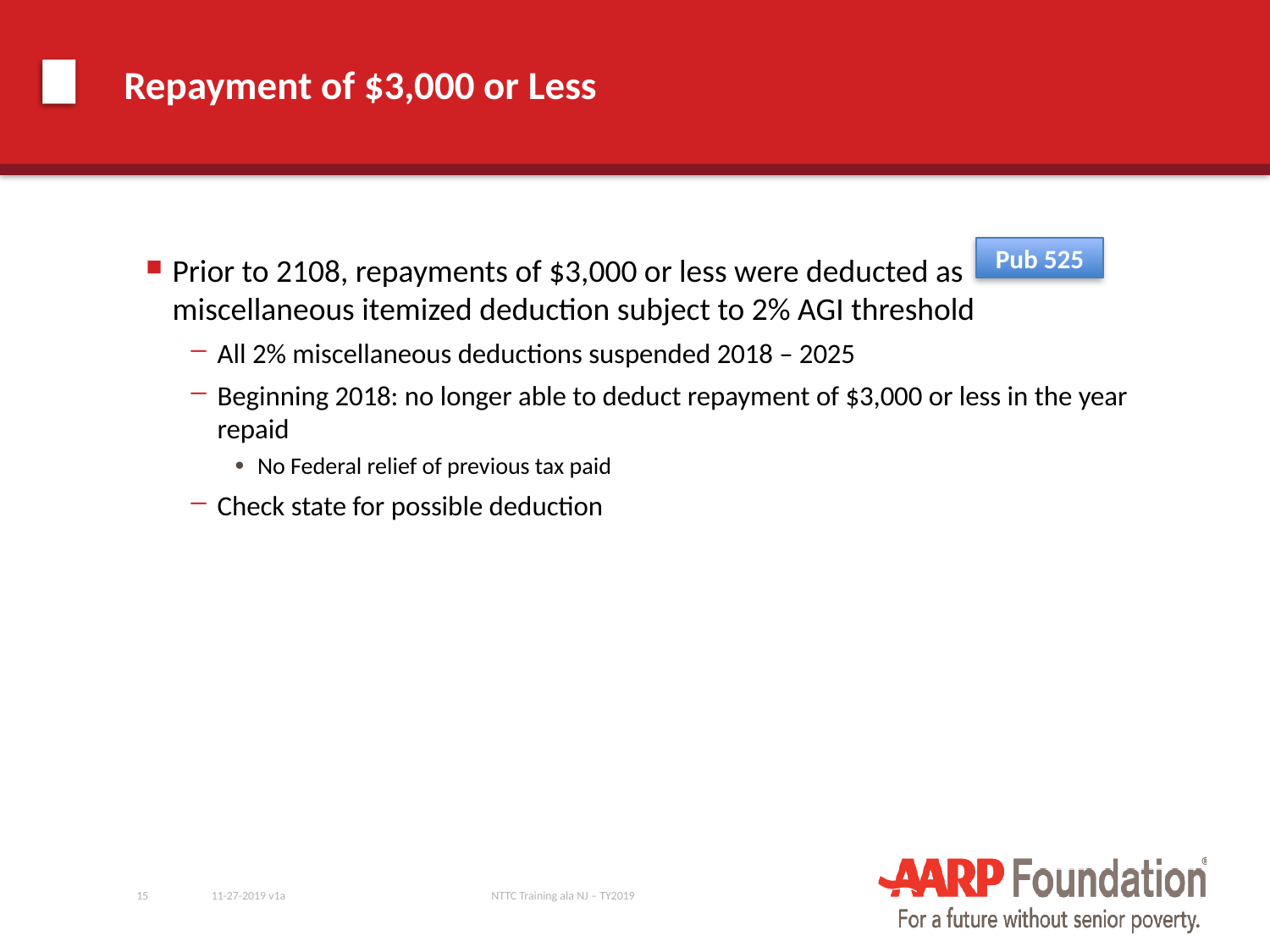

# Repayment of $3,000 or Less
Pub 525
Prior to 2108, repayments of $3,000 or less were deducted as miscellaneous itemized deduction subject to 2% AGI threshold
All 2% miscellaneous deductions suspended 2018 – 2025
Beginning 2018: no longer able to deduct repayment of $3,000 or less in the year repaid
No Federal relief of previous tax paid
Check state for possible deduction
15
11-27-2019 v1a
NTTC Training ala NJ – TY2019